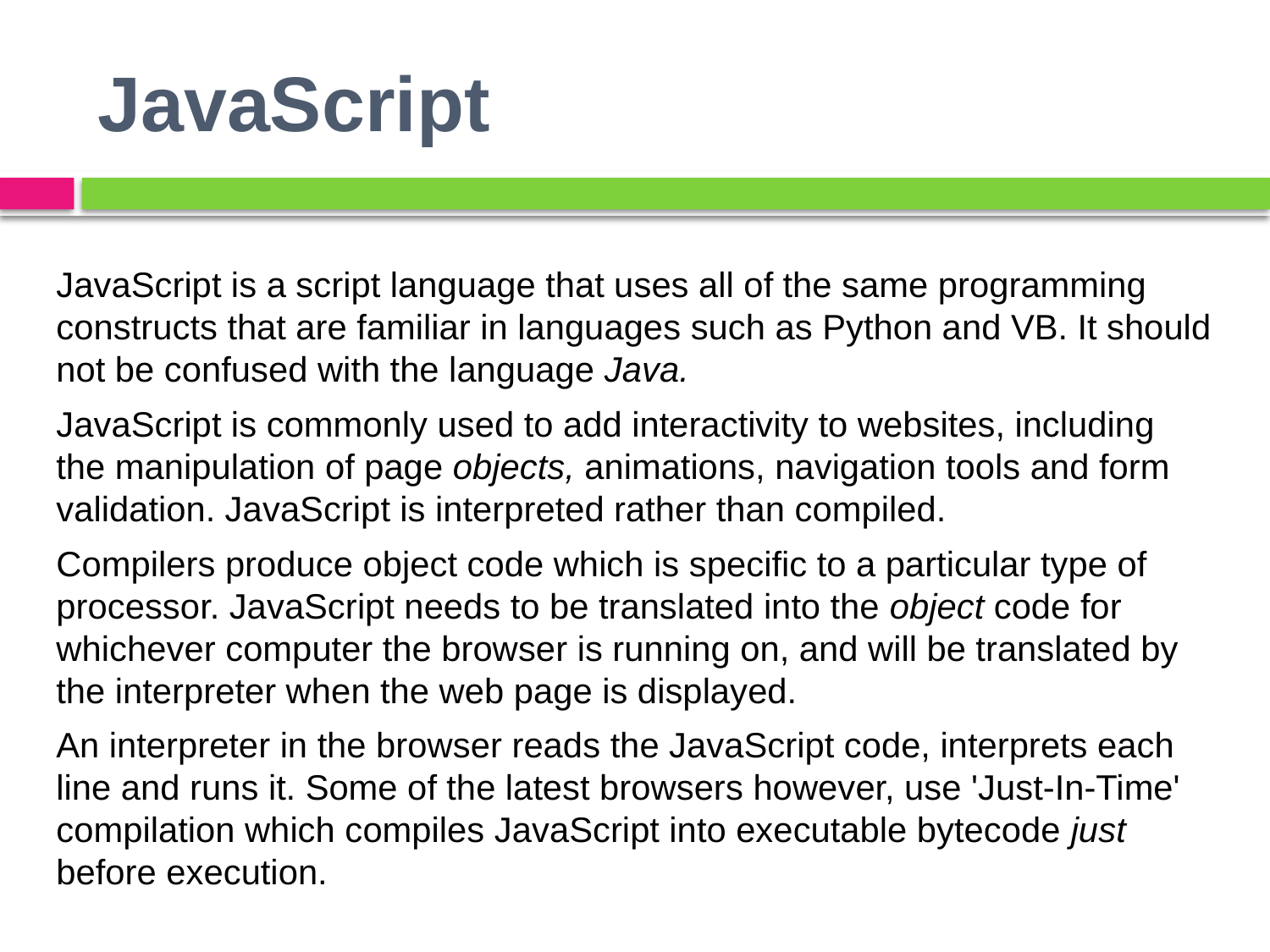

# JavaScript
JavaScript is a script language that uses all of the same programming constructs that are familiar in languages such as Python and VB. It should not be confused with the language Java.
JavaScript is commonly used to add interactivity to websites, including the manipulation of page objects, animations, navigation tools and form validation. JavaScript is interpreted rather than compiled.
Compilers produce object code which is specific to a particular type of processor. JavaScript needs to be translated into the object code for whichever computer the browser is running on, and will be translated by the interpreter when the web page is displayed.
An interpreter in the browser reads the JavaScript code, interprets each line and runs it. Some of the latest browsers however, use 'Just-In-Time' compilation which compiles JavaScript into executable bytecode just before execution.